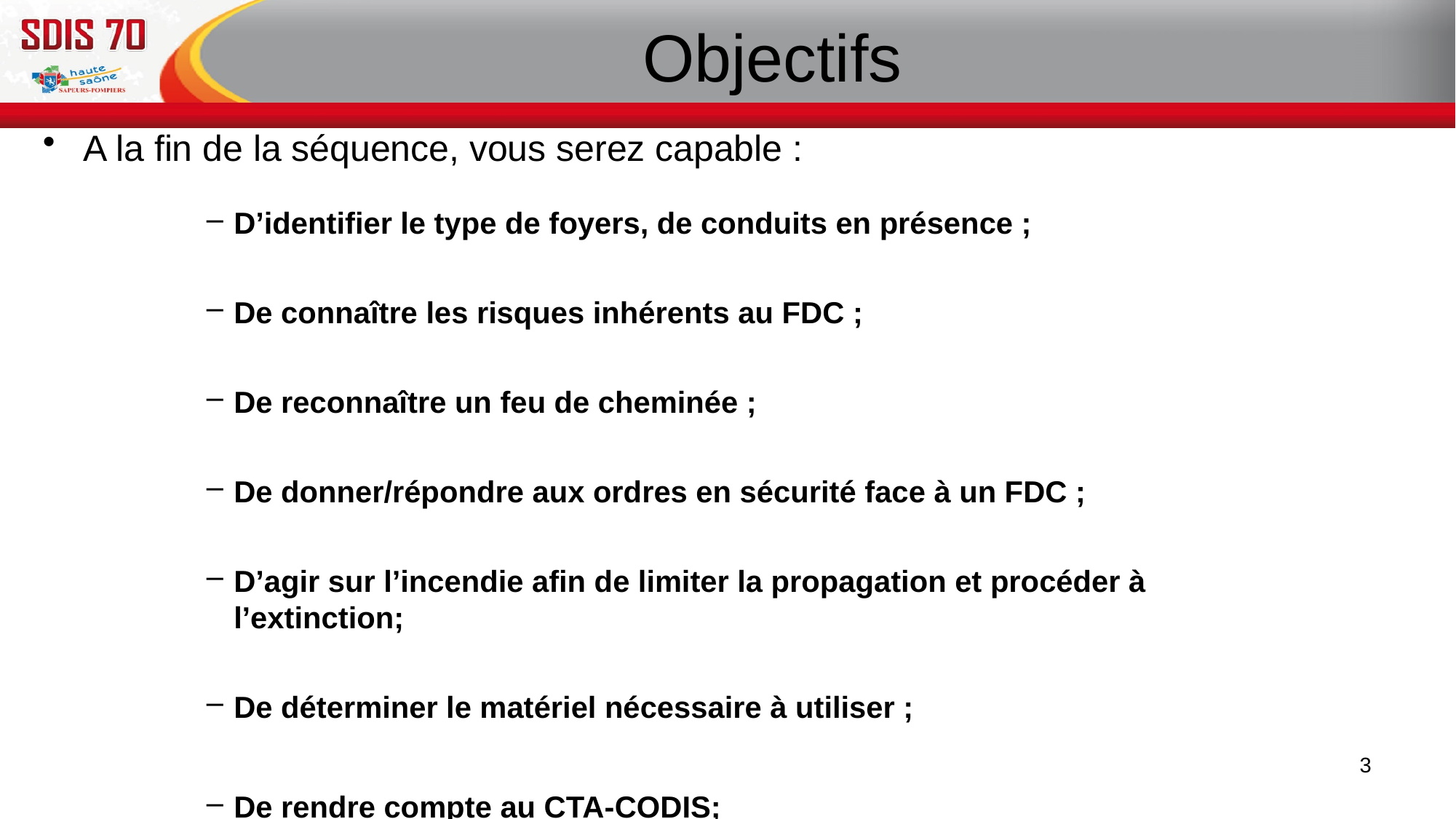

# Objectifs
A la fin de la séquence, vous serez capable :

D’identifier le type de foyers, de conduits en présence ;

De connaître les risques inhérents au FDC ;

De reconnaître un feu de cheminée ;

De donner/répondre aux ordres en sécurité face à un FDC ;

D’agir sur l’incendie afin de limiter la propagation et procéder à l’extinction;

De déterminer le matériel nécessaire à utiliser ;

De rendre compte au CTA-CODIS;

Compléter les documents administratifs.

3